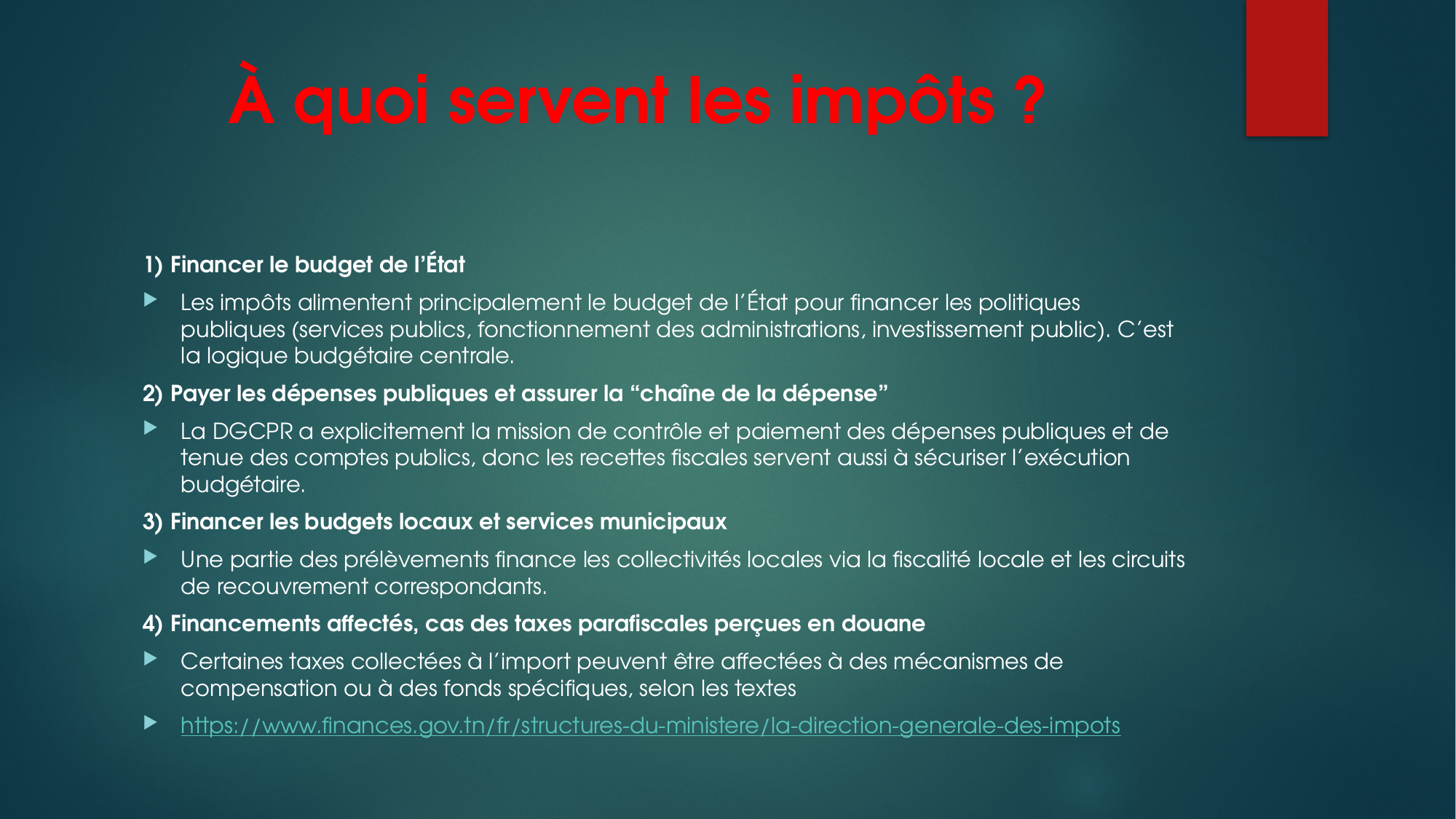

# À quoi servent les impôts ?
1) Financer le budget de l’État
Les impôts alimentent principalement le budget de l’État pour financer les politiques publiques (services publics, fonctionnement des administrations, investissement public). C’est la logique budgétaire centrale.
2) Payer les dépenses publiques et assurer la “chaîne de la dépense”
La DGCPR a explicitement la mission de contrôle et paiement des dépenses publiques et de tenue des comptes publics, donc les recettes fiscales servent aussi à sécuriser l’exécution budgétaire.
3) Financer les budgets locaux et services municipaux
Une partie des prélèvements finance les collectivités locales via la fiscalité locale et les circuits de recouvrement correspondants.
4) Financements affectés, cas des taxes parafiscales perçues en douane
Certaines taxes collectées à l’import peuvent être affectées à des mécanismes de compensation ou à des fonds spécifiques, selon les textes
https://www.finances.gov.tn/fr/structures-du-ministere/la-direction-generale-des-impots